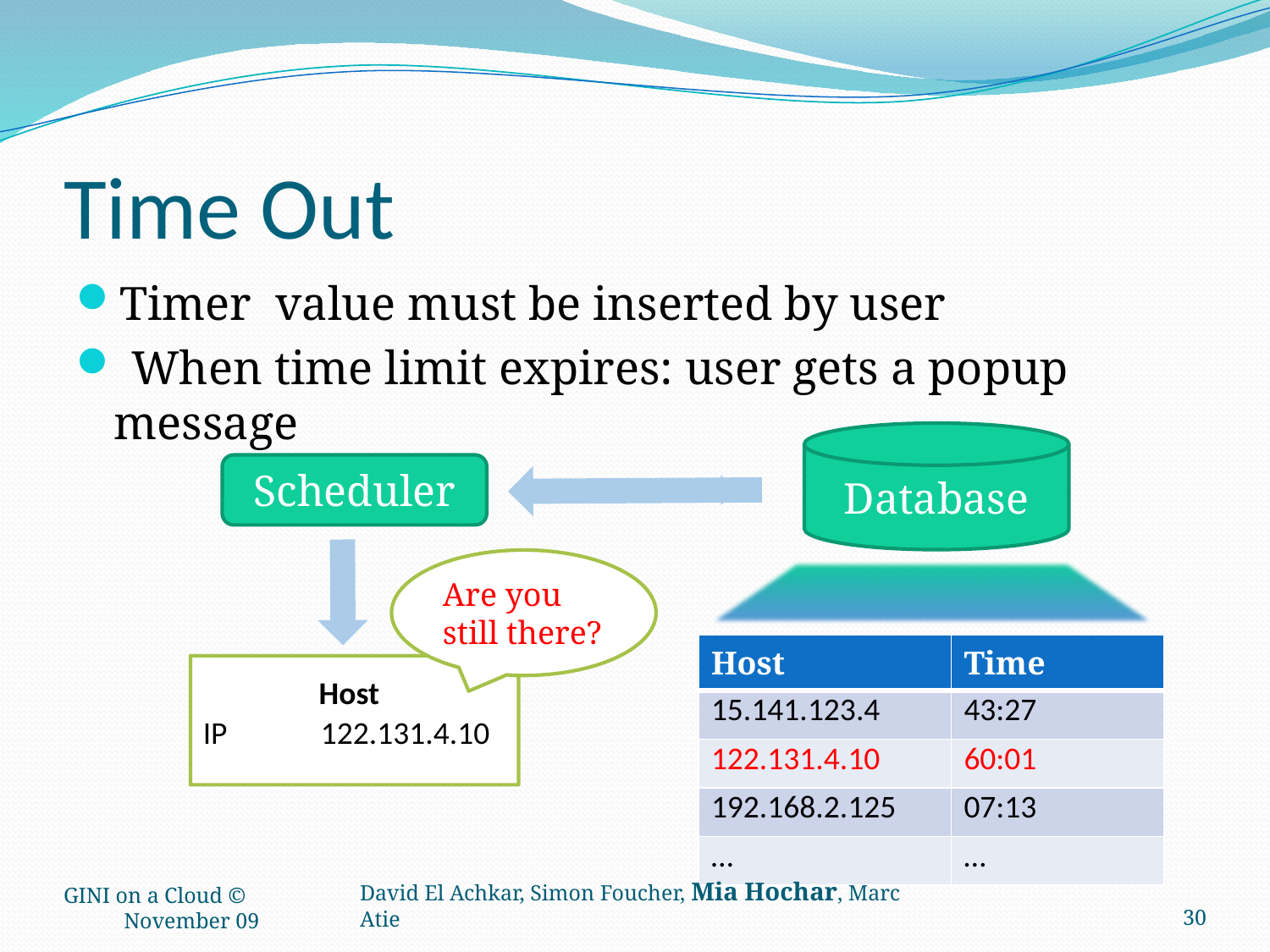

# Time Out
Timer  value must be inserted by user
 When time limit expires: user gets a popup message
Database
Scheduler

Are you still there?

| Host | Time |
| --- | --- |
| 15.141.123.4 | 43:27 |
| 122.131.4.10 | 60:01 |
| 192.168.2.125 | 07:13 |
| … | … |
Host
IP             122.131.4.10

GINI on a Cloud ©                                November 09
30
David El Achkar, Simon Foucher, Mia Hochar, Marc Atie